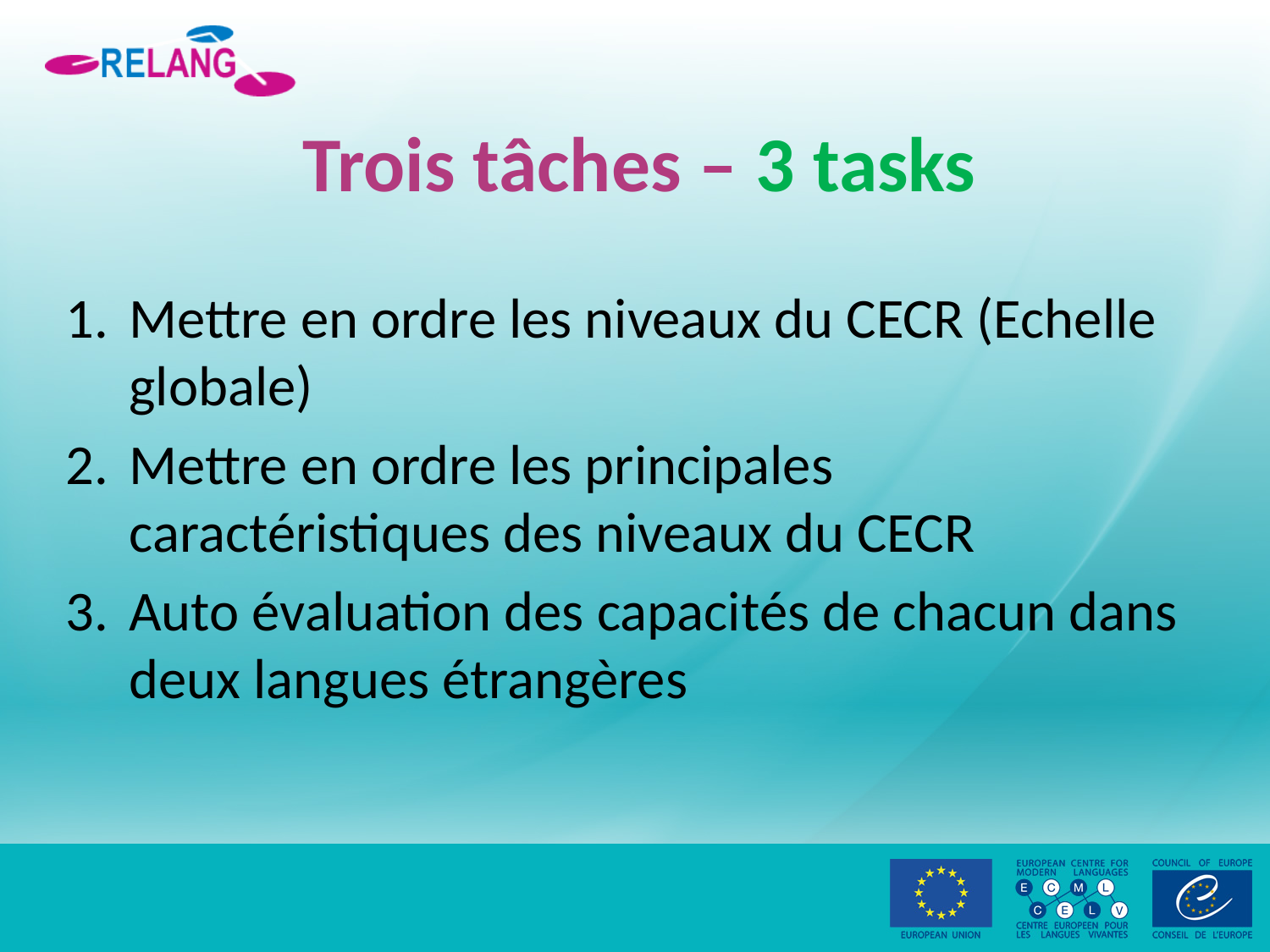

# Trois tâches – 3 tasks
Mettre en ordre les niveaux du CECR (Echelle globale)
Mettre en ordre les principales caractéristiques des niveaux du CECR
Auto évaluation des capacités de chacun dans deux langues étrangères